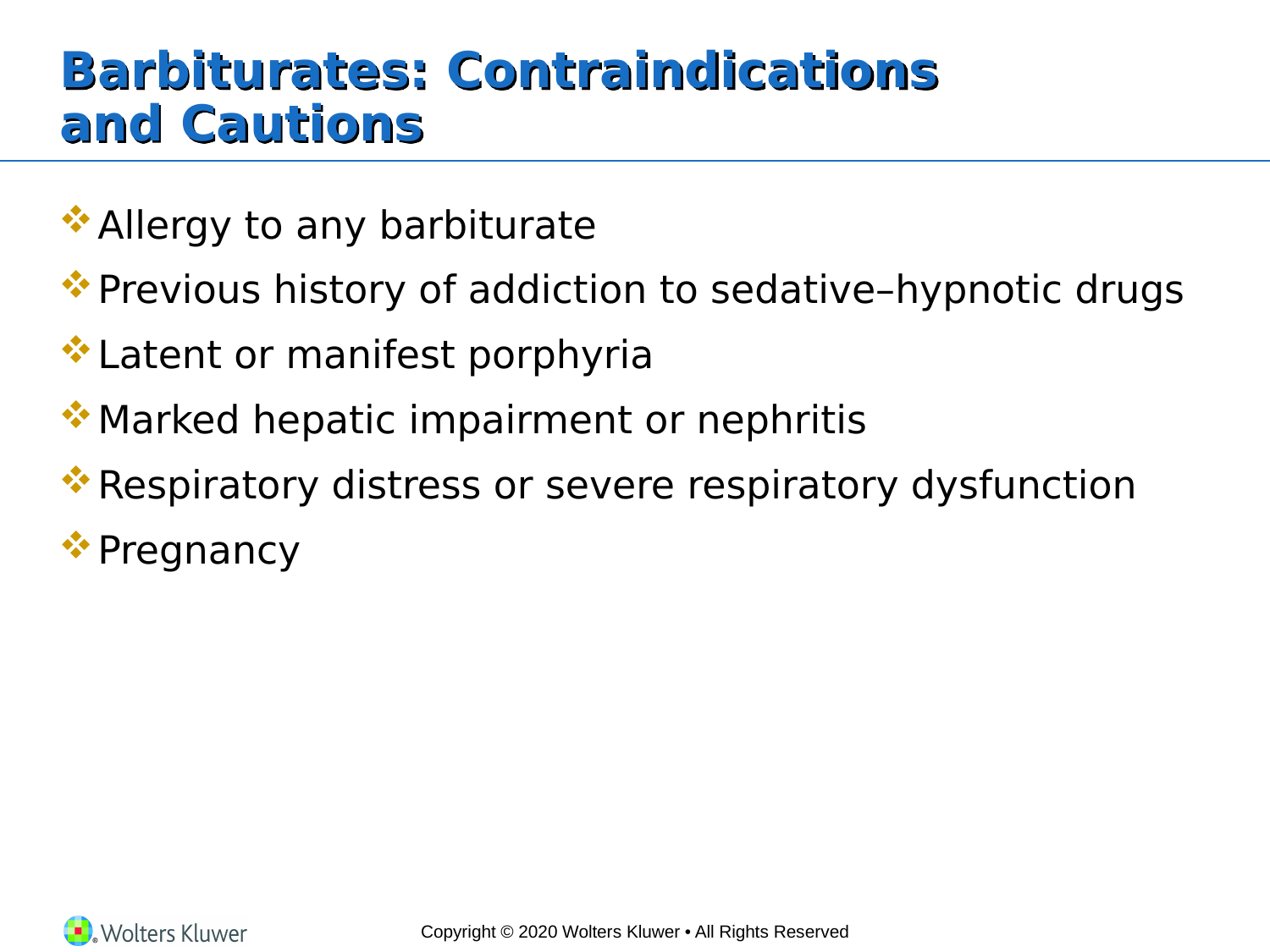

# Barbiturates: Contraindications and Cautions
Allergy to any barbiturate
Previous history of addiction to sedative–hypnotic drugs
Latent or manifest porphyria
Marked hepatic impairment or nephritis
Respiratory distress or severe respiratory dysfunction
Pregnancy